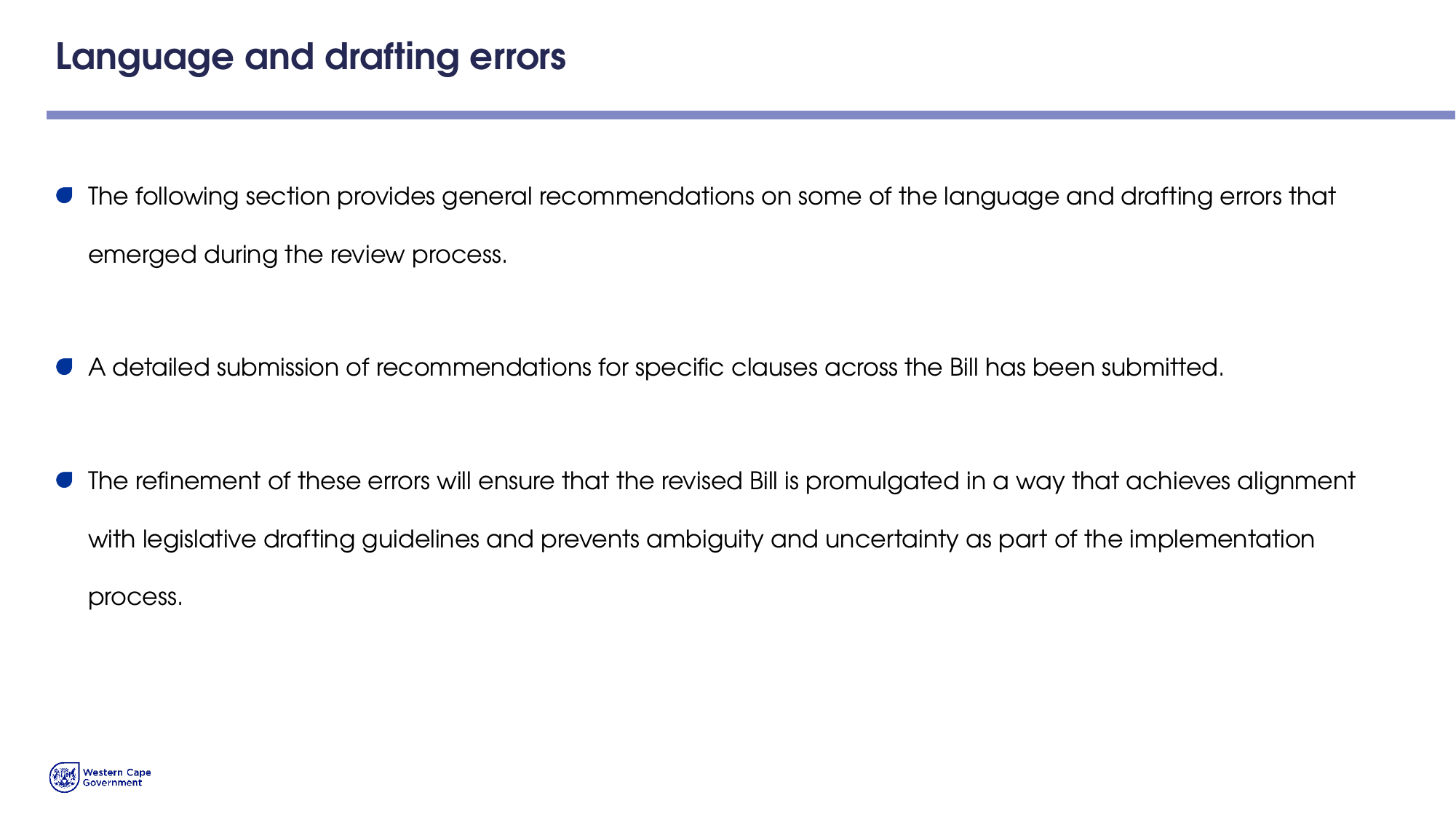

# Language and drafting errors
The following section provides general recommendations on some of the language and drafting errors that emerged during the review process.

A detailed submission of recommendations for specific clauses across the Bill has been submitted.

The refinement of these errors will ensure that the revised Bill is promulgated in a way that achieves alignment with legislative drafting guidelines and prevents ambiguity and uncertainty as part of the implementation process.